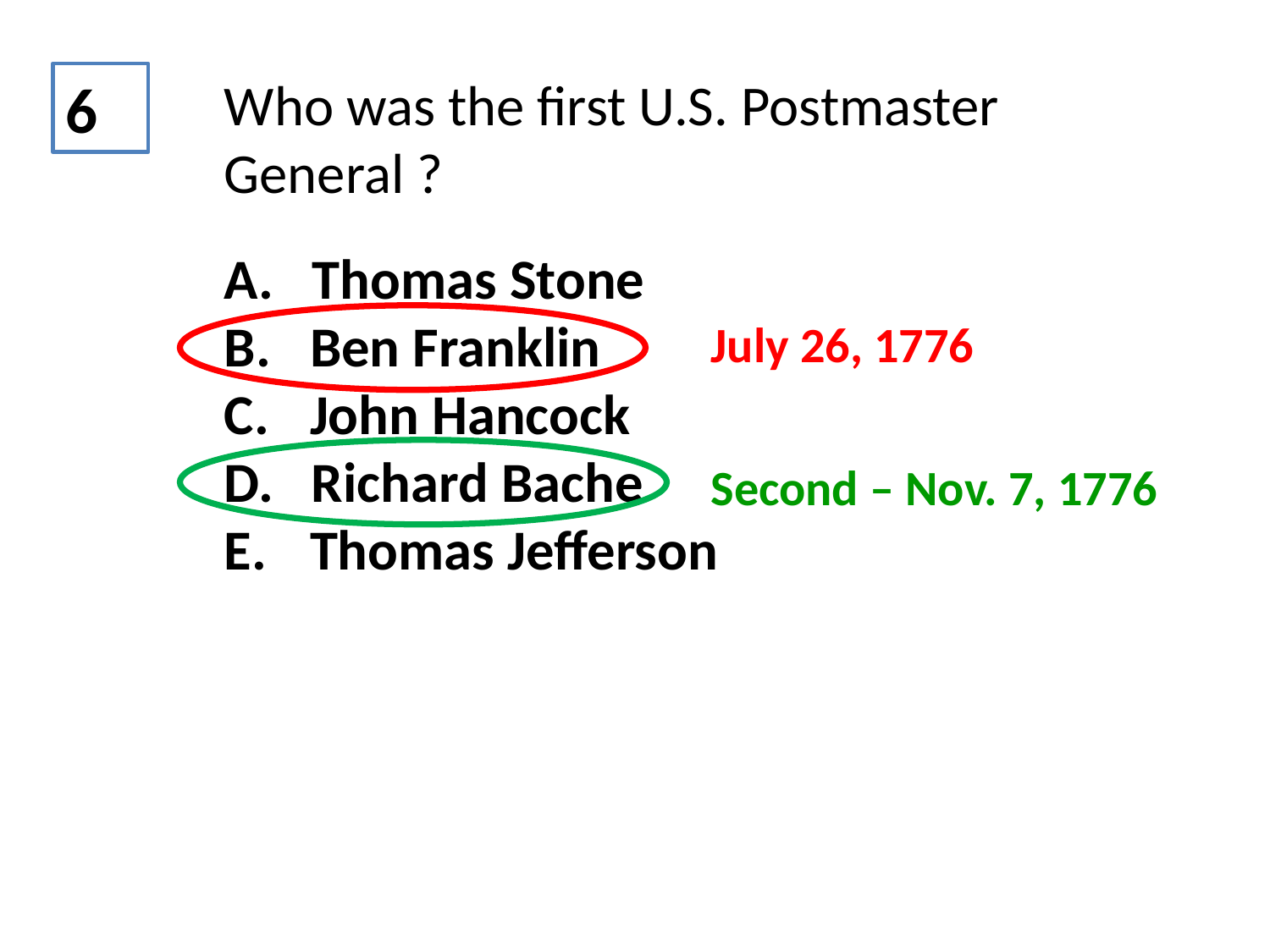

6
Who was the first U.S. Postmaster General ?

   Thomas Stone
   Ben Franklin
   John Hancock
   Richard Bache
   Thomas Jefferson

July 26, 1776

Second – Nov. 7, 1776